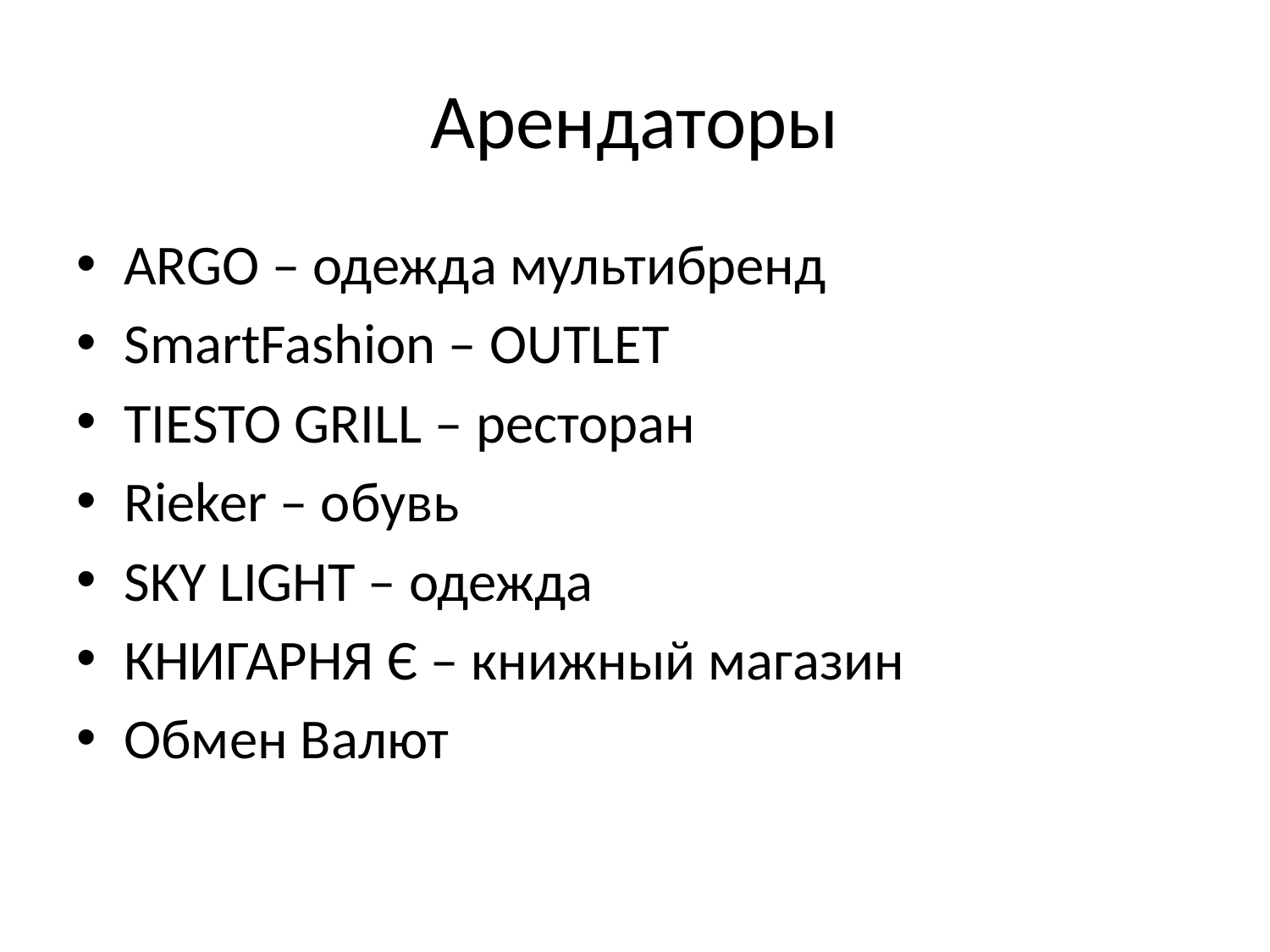

# Арендаторы
ARGO – одежда мультибренд
SmartFashion – OUTLET
TIESTO GRILL – ресторан
Rieker – обувь
SKY LIGHT – одежда
КНИГАРНЯ Є – книжный магазин
Обмен Валют